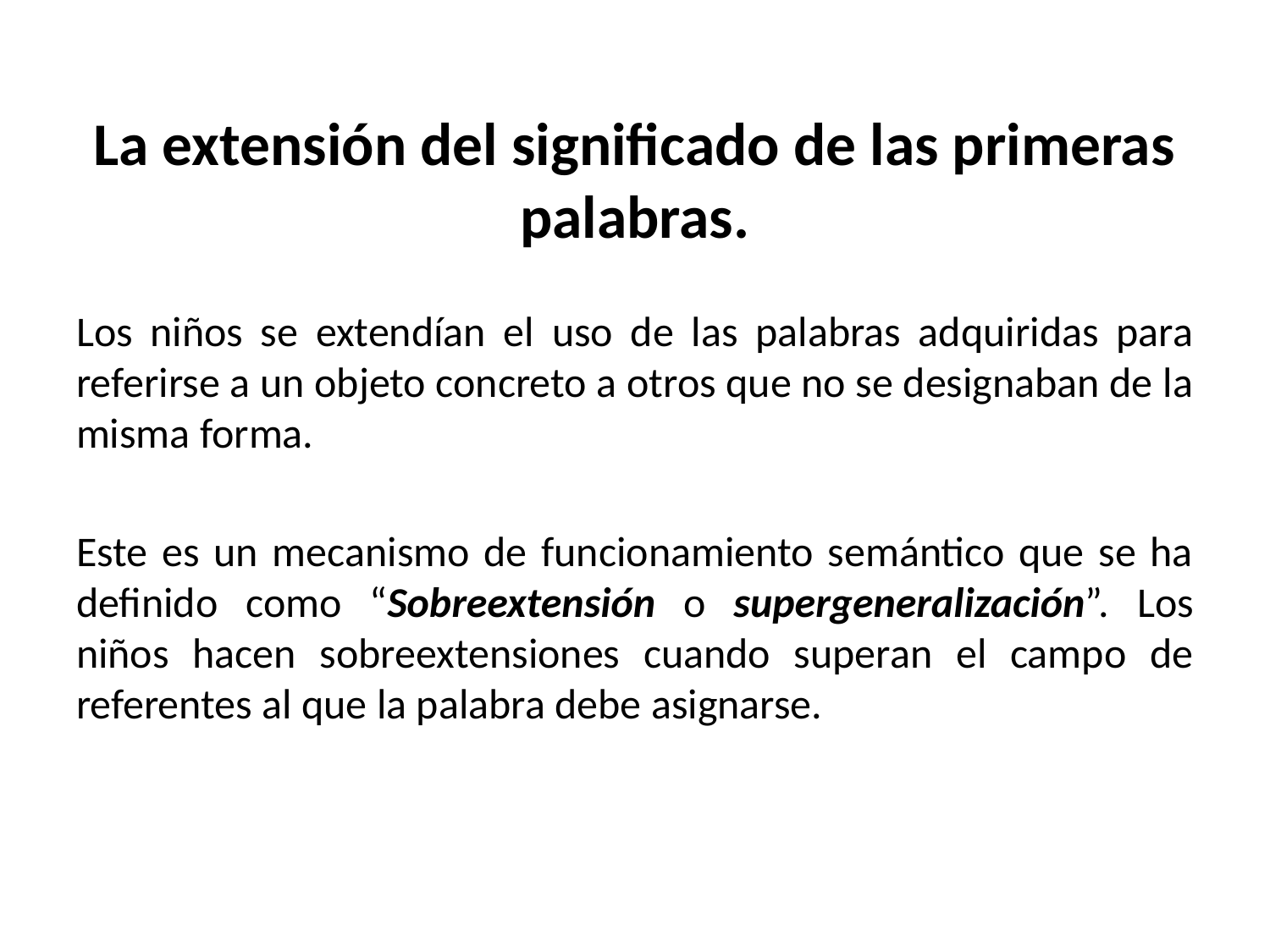

# La extensión del significado de las primeras palabras.
Los niños se extendían el uso de las palabras adquiridas para referirse a un objeto concreto a otros que no se designaban de la misma forma.

Este es un mecanismo de funcionamiento semántico que se ha definido como “Sobreextensión o supergeneralización”. Los niños hacen sobreextensiones cuando superan el campo de referentes al que la palabra debe asignarse.